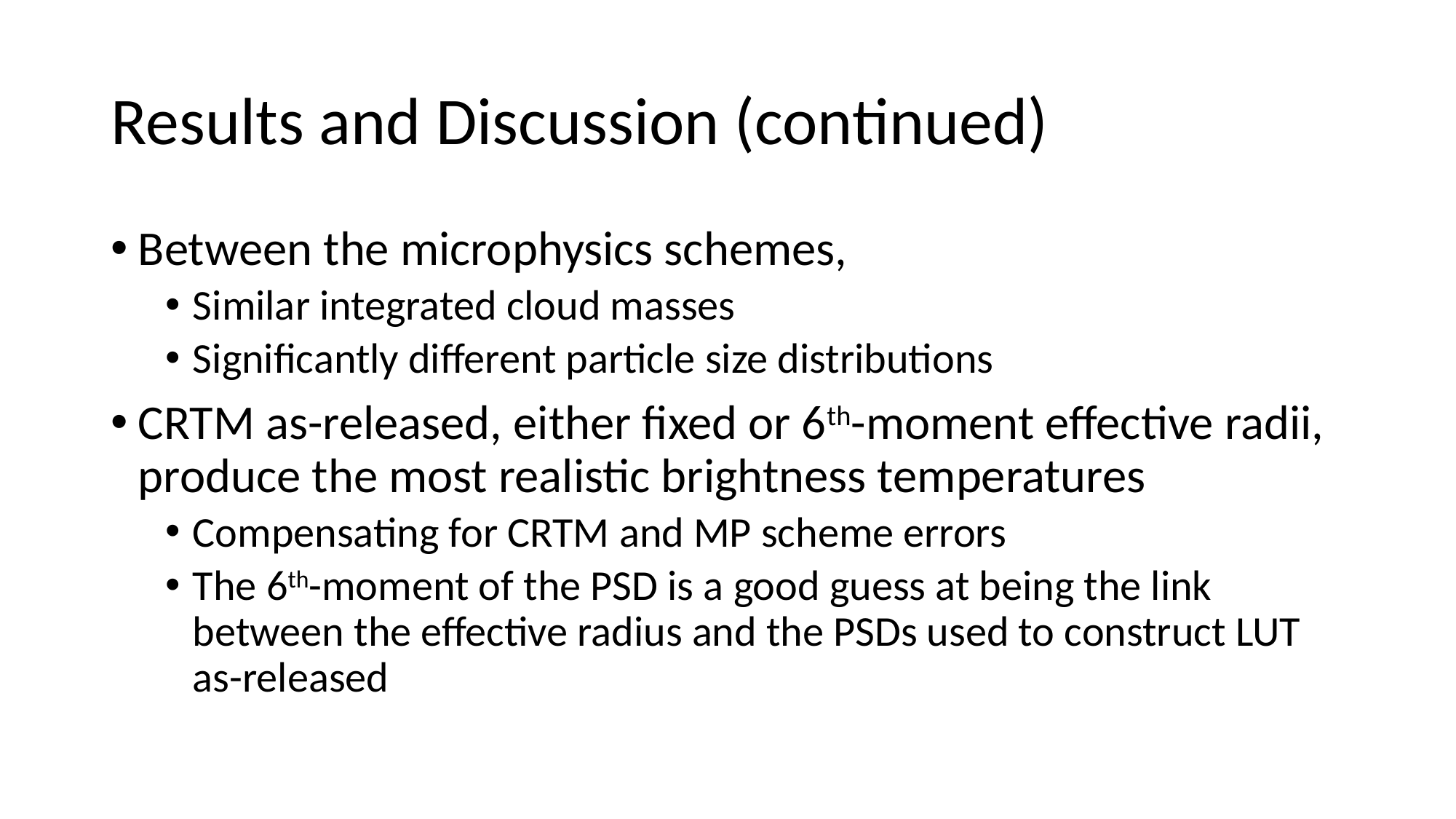

# Results and Discussion (continued)
Between the microphysics schemes,
Similar integrated cloud masses
Significantly different particle size distributions
CRTM as-released, either fixed or 6th-moment effective radii, produce the most realistic brightness temperatures
Compensating for CRTM and MP scheme errors
The 6th-moment of the PSD is a good guess at being the link between the effective radius and the PSDs used to construct LUT as-released